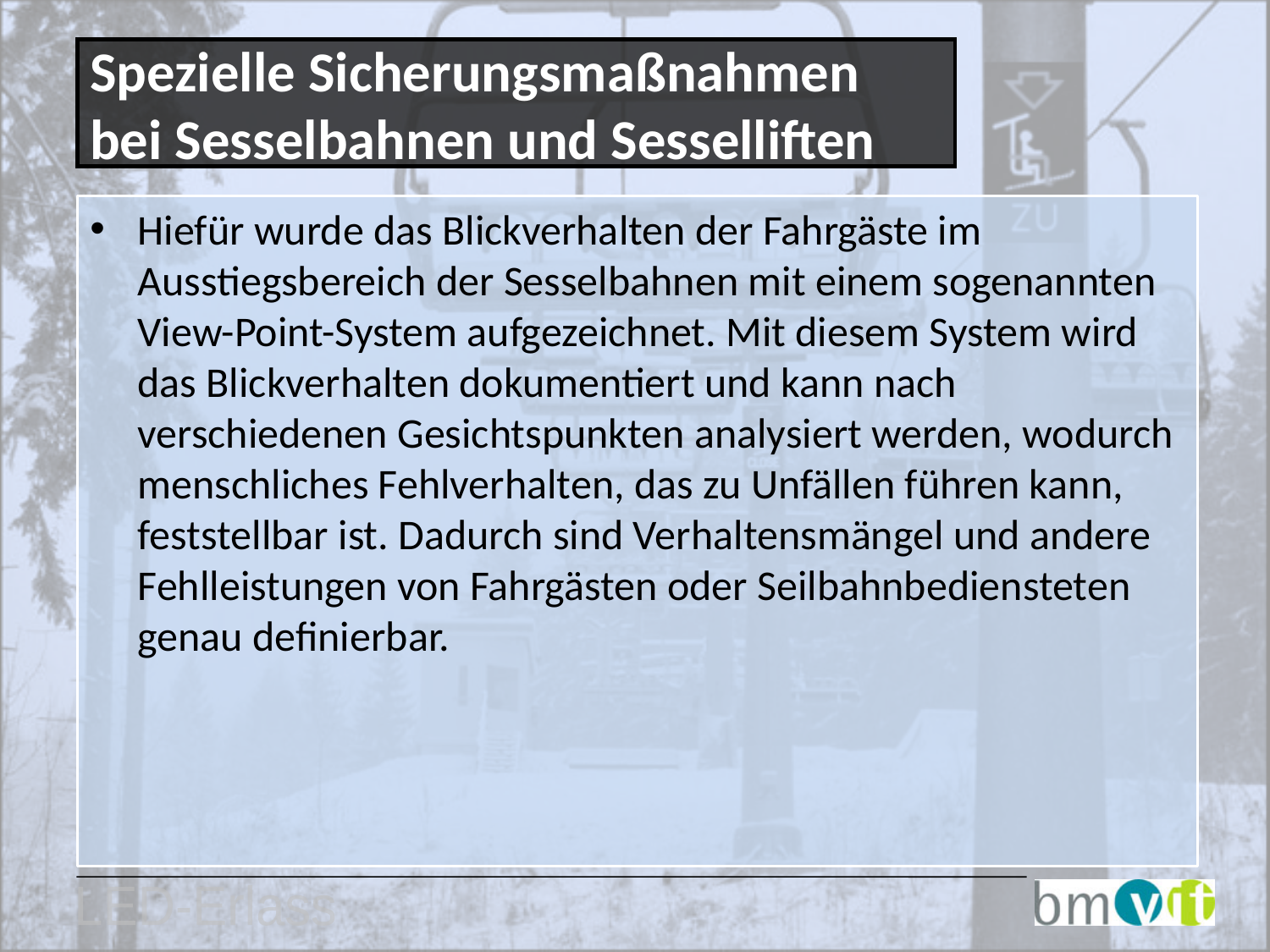

Spezielle Sicherungsmaßnahmen bei Sesselbahnen und Sesselliften
Hiefür wurde das Blickverhalten der Fahrgäste im Ausstiegsbereich der Sesselbahnen mit einem sogenannten View-Point-System aufgezeichnet. Mit diesem System wird das Blickverhalten dokumentiert und kann nach verschiedenen Gesichtspunkten analysiert werden, wodurch menschliches Fehlverhalten, das zu Unfällen führen kann, feststellbar ist. Dadurch sind Verhaltensmängel und andere Fehlleistungen von Fahrgästen oder Seilbahnbediensteten genau definierbar.